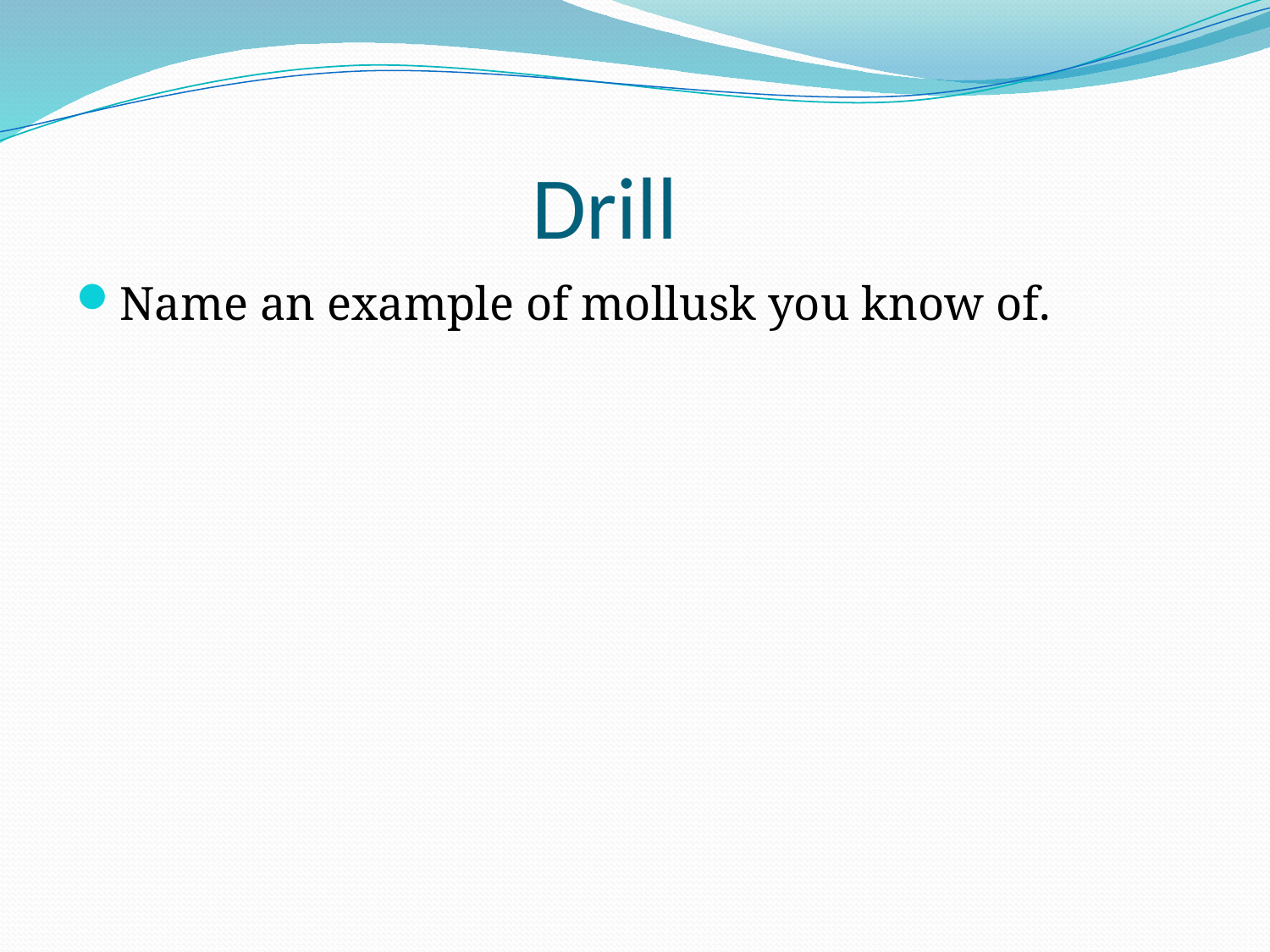

# Drill
Name an example of mollusk you know of.